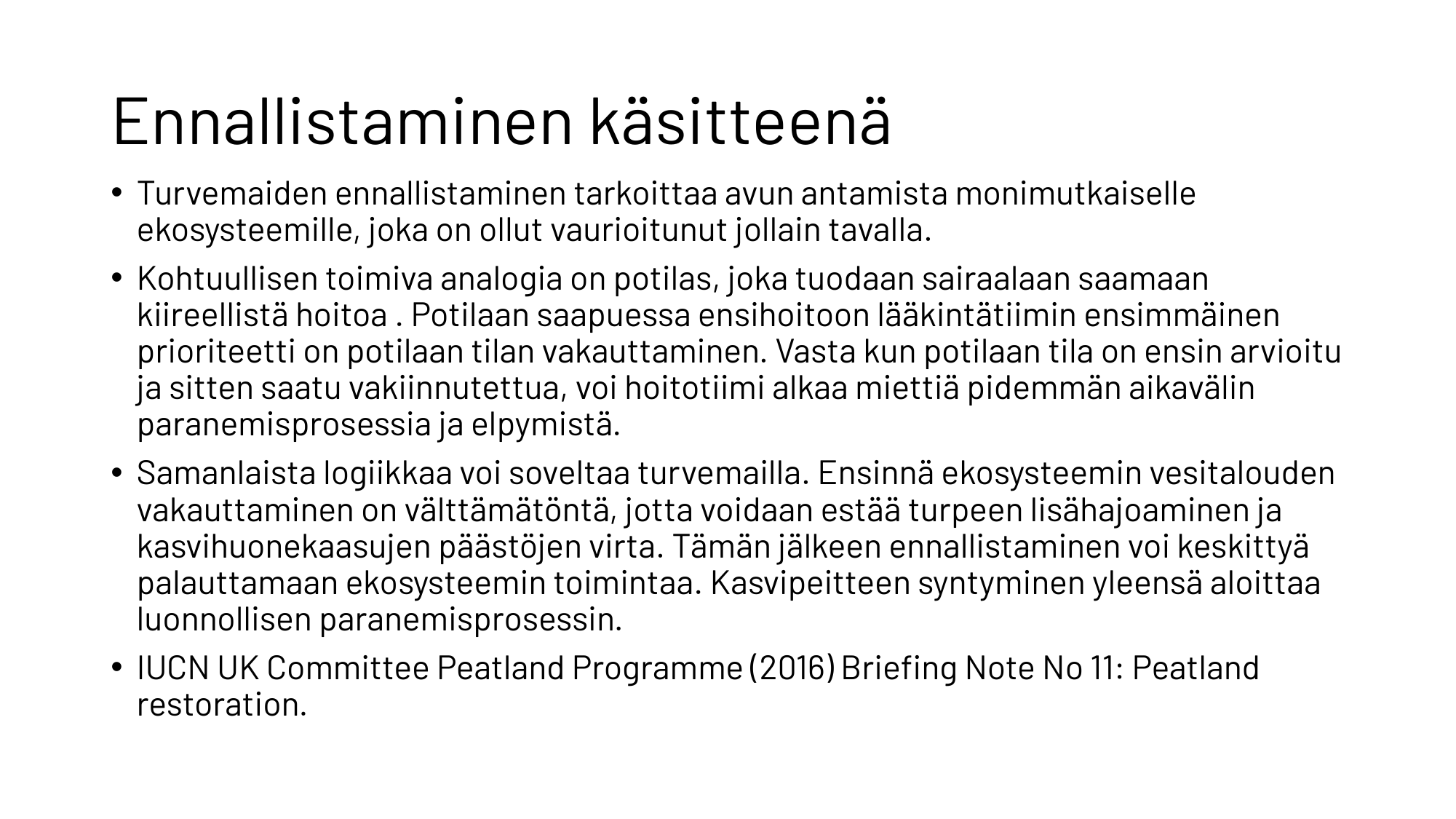

# Ennallistaminen käsitteenä
Turvemaiden ennallistaminen tarkoittaa avun antamista monimutkaiselle ekosysteemille, joka on ollut vaurioitunut jollain tavalla.
Kohtuullisen toimiva analogia on potilas, joka tuodaan sairaalaan saamaan  kiireellistä hoitoa . Potilaan saapuessa ensihoitoon lääkintätiimin ensimmäinen prioriteetti on potilaan tilan vakauttaminen. Vasta kun potilaan tila on ensin arvioitu ja sitten saatu vakiinnutettua, voi hoitotiimi alkaa miettiä pidemmän aikavälin paranemisprosessia ja elpymistä.
Samanlaista logiikkaa voi soveltaa turvemailla. Ensinnä ekosysteemin vesitalouden vakauttaminen on välttämätöntä, jotta voidaan estää turpeen lisähajoaminen ja kasvihuonekaasujen päästöjen virta. Tämän jälkeen ennallistaminen voi keskittyä palauttamaan ekosysteemin toimintaa. Kasvipeitteen syntyminen yleensä aloittaa luonnollisen paranemisprosessin.
IUCN UK Committee Peatland Programme (2016) Briefing Note No 11: Peatland restoration.